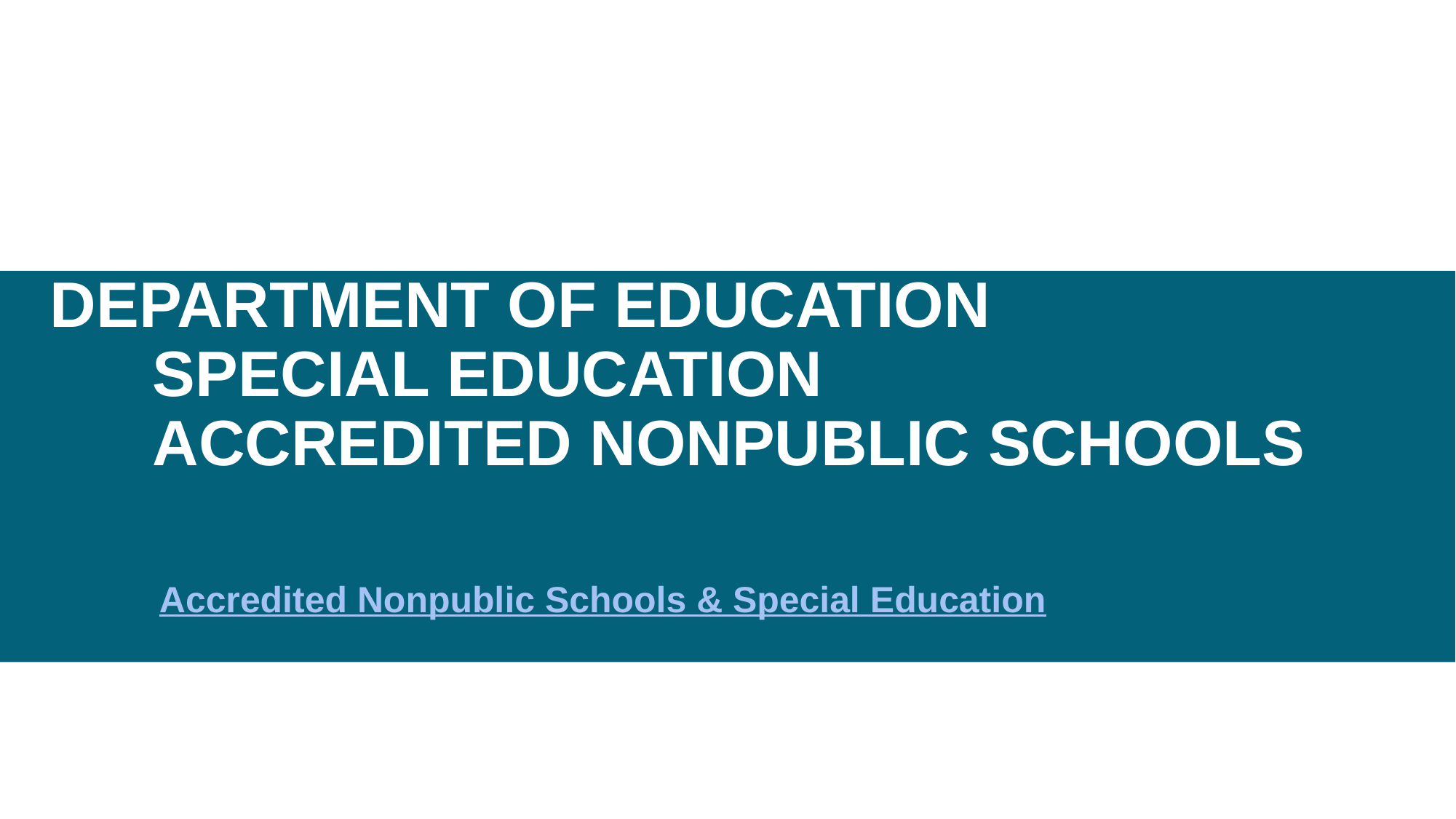

# DEPARTMENT OF EDUCATION SPECIAL EDUCATION ACCREDITED NONPUBLIC SCHOOLS
	Accredited Nonpublic Schools & Special Education